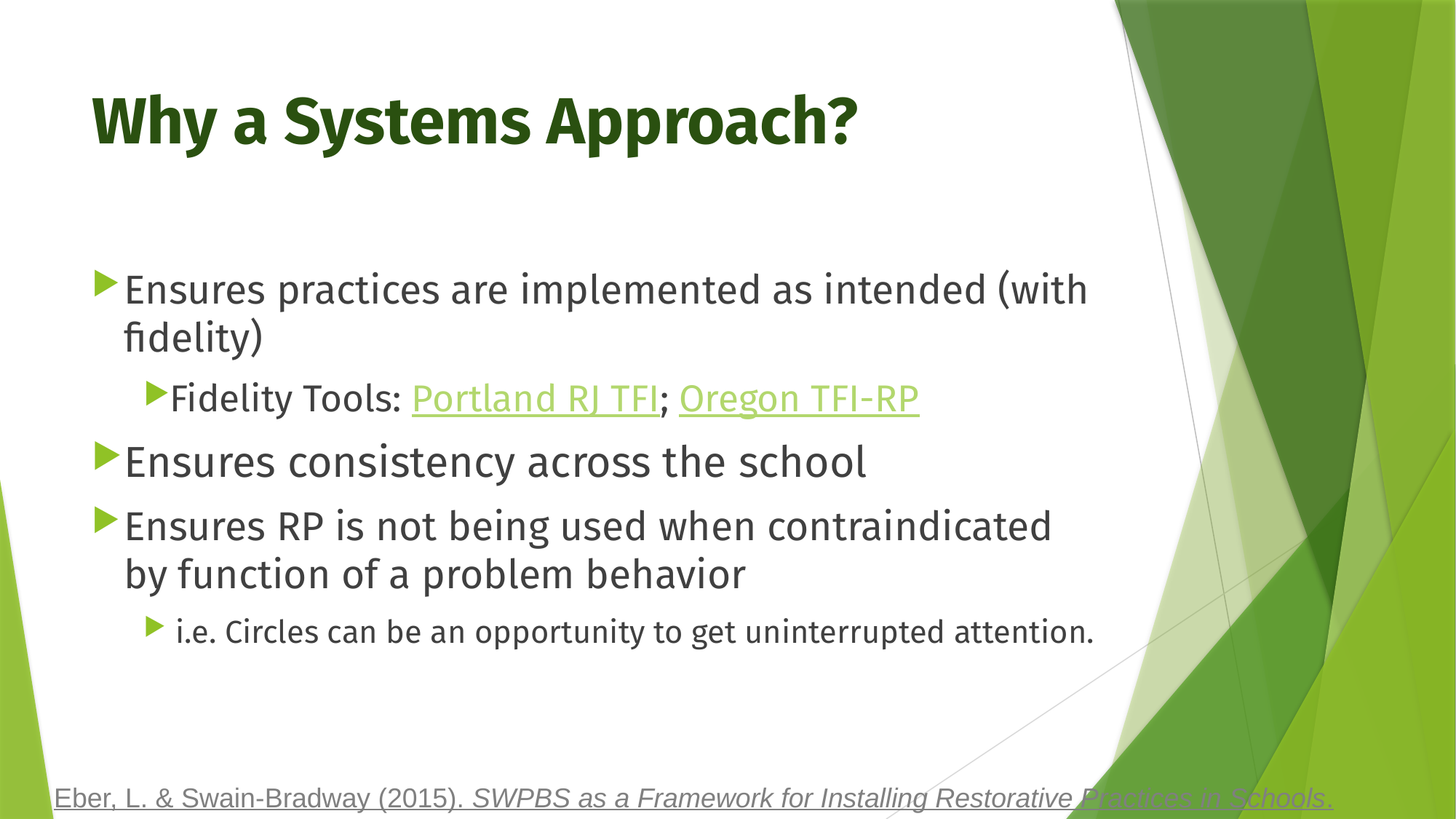

# Why a Systems Approach?
Ensures practices are implemented as intended (with fidelity)
Fidelity Tools: Portland RJ TFI; Oregon TFI-RP
Ensures consistency across the school
Ensures RP is not being used when contraindicated by function of a problem behavior
i.e. Circles can be an opportunity to get uninterrupted attention.

Eber, L. & Swain-Bradway (2015). SWPBS as a Framework for Installing Restorative Practices in Schools.